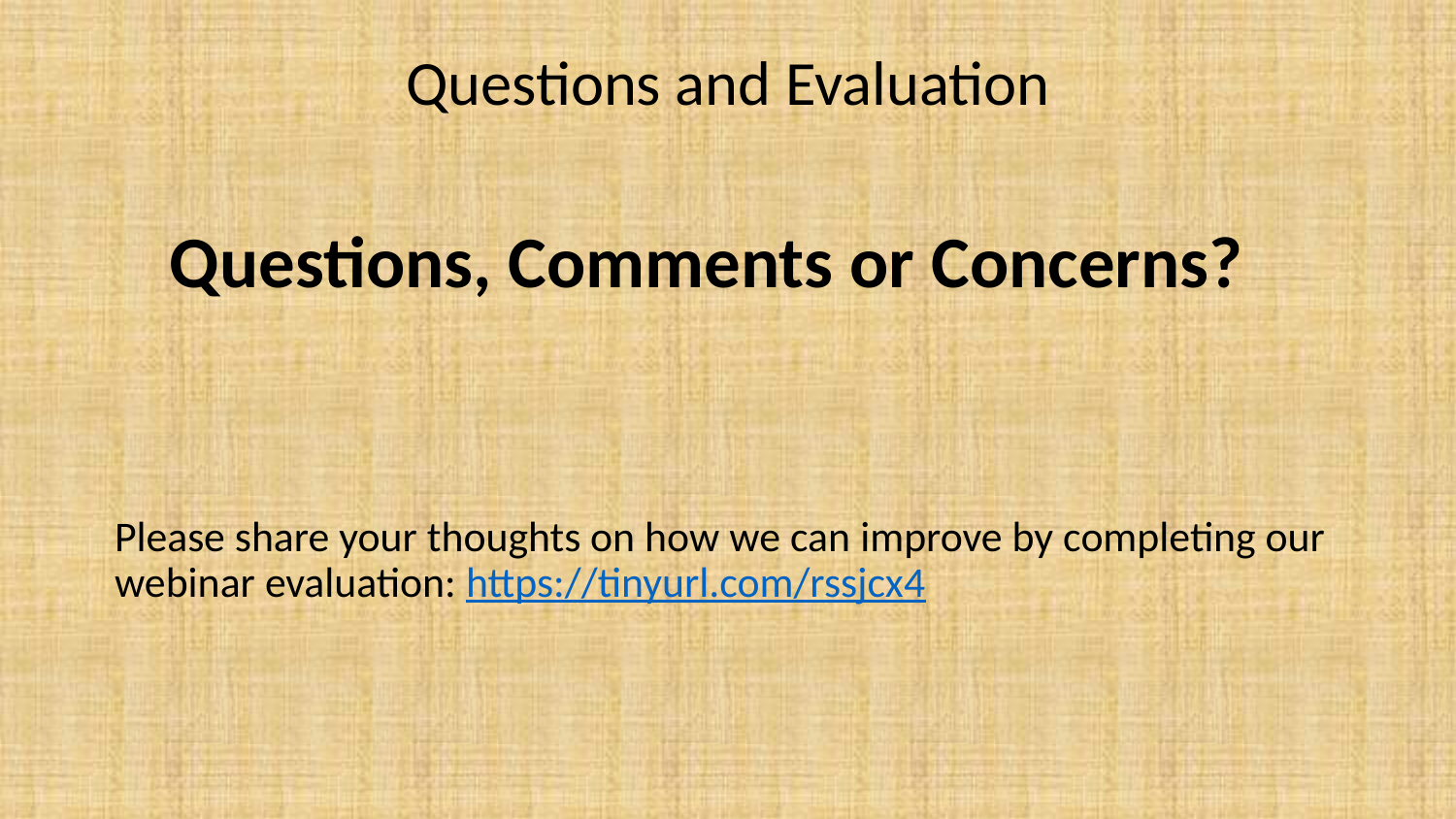

# Questions and Evaluation
Questions, Comments or Concerns?

Please share your thoughts on how we can improve by completing our webinar evaluation: https://tinyurl.com/rssjcx4